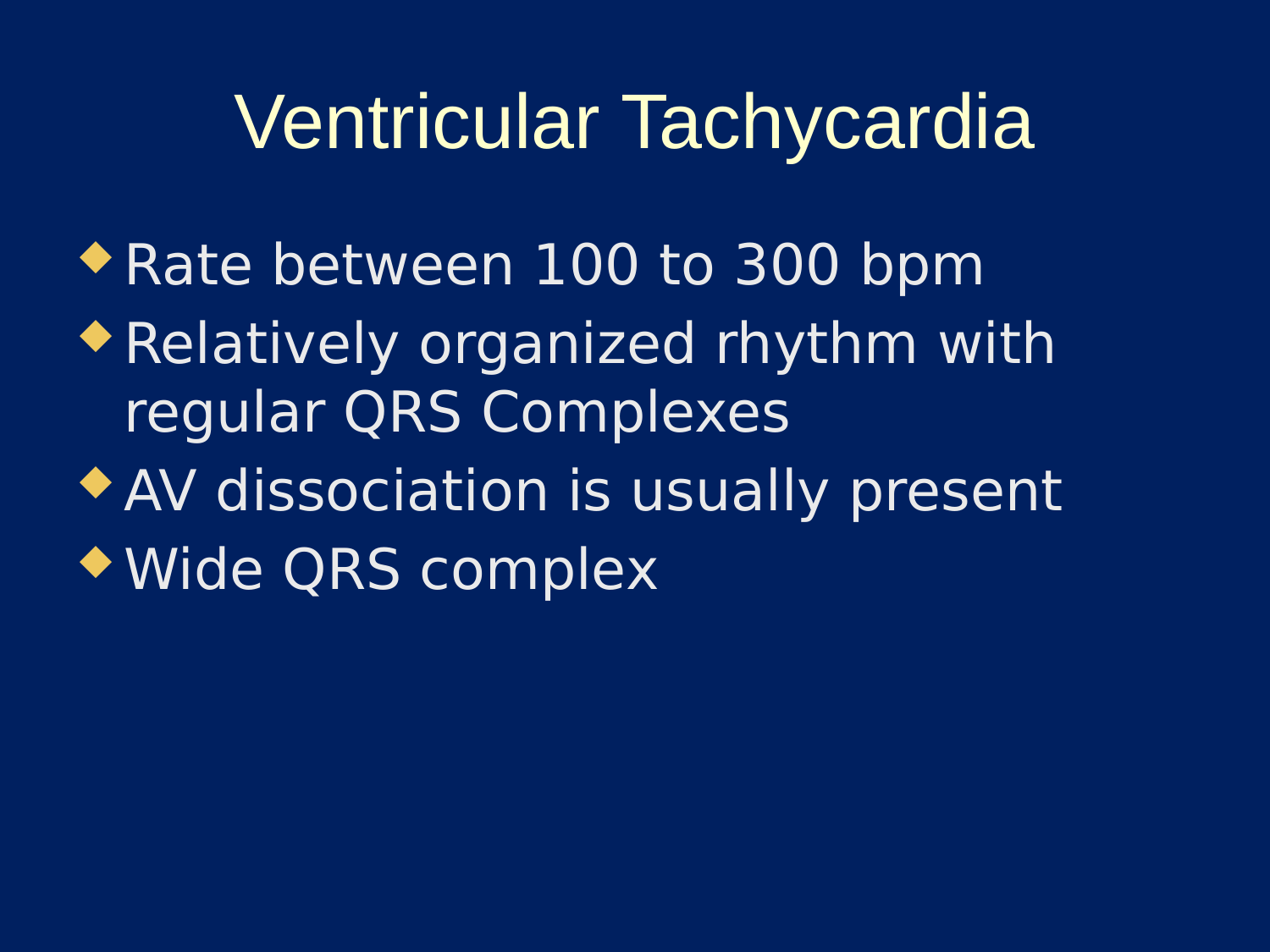

# Ventricular Tachycardia
Rate between 100 to 300 bpm
Relatively organized rhythm with regular QRS Complexes
AV dissociation is usually present
Wide QRS complex